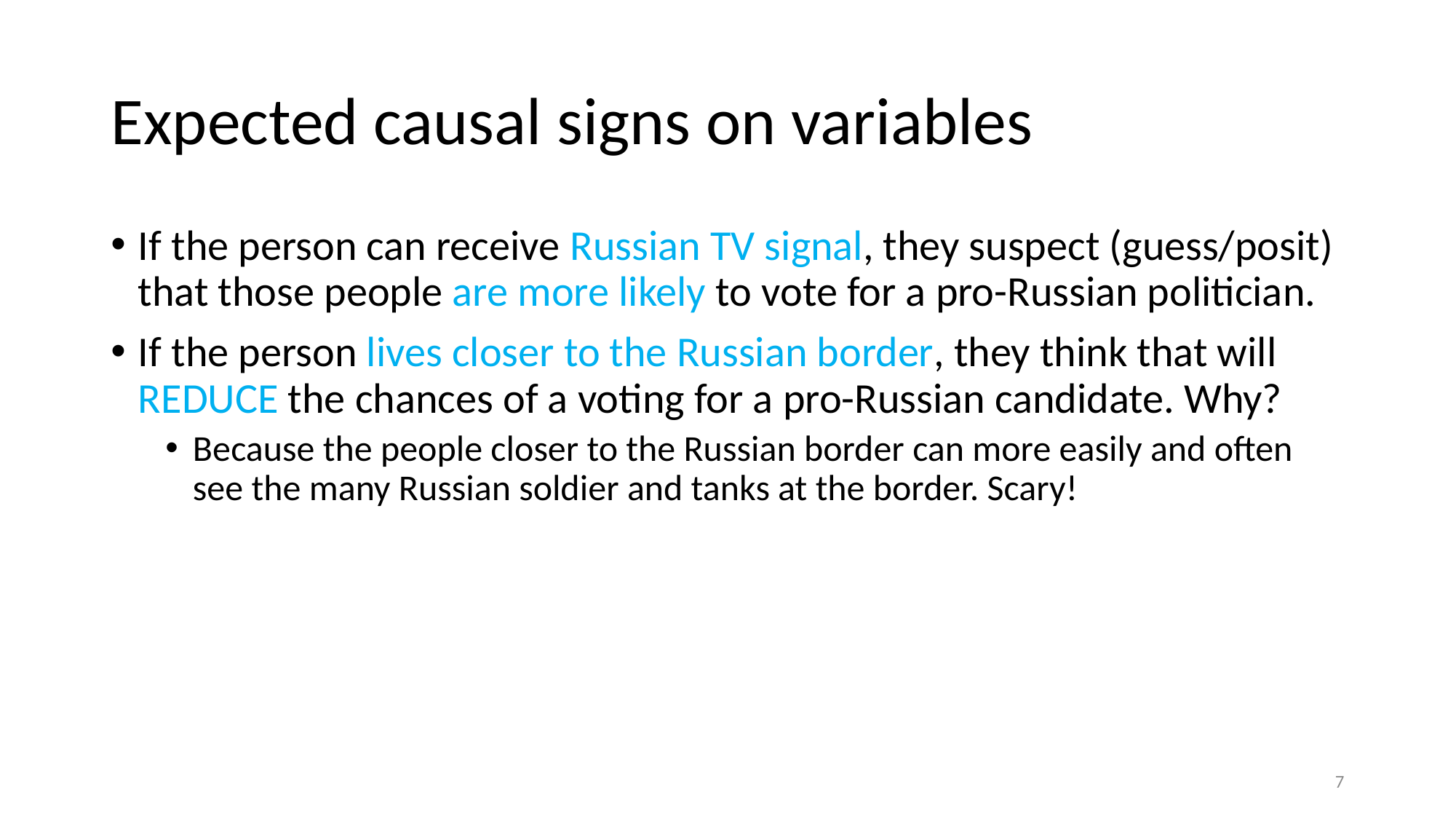

# Expected causal signs on variables
If the person can receive Russian TV signal, they suspect (guess/posit) that those people are more likely to vote for a pro-Russian politician.
If the person lives closer to the Russian border, they think that will REDUCE the chances of a voting for a pro-Russian candidate. Why?
Because the people closer to the Russian border can more easily and often see the many Russian soldier and tanks at the border. Scary!
7